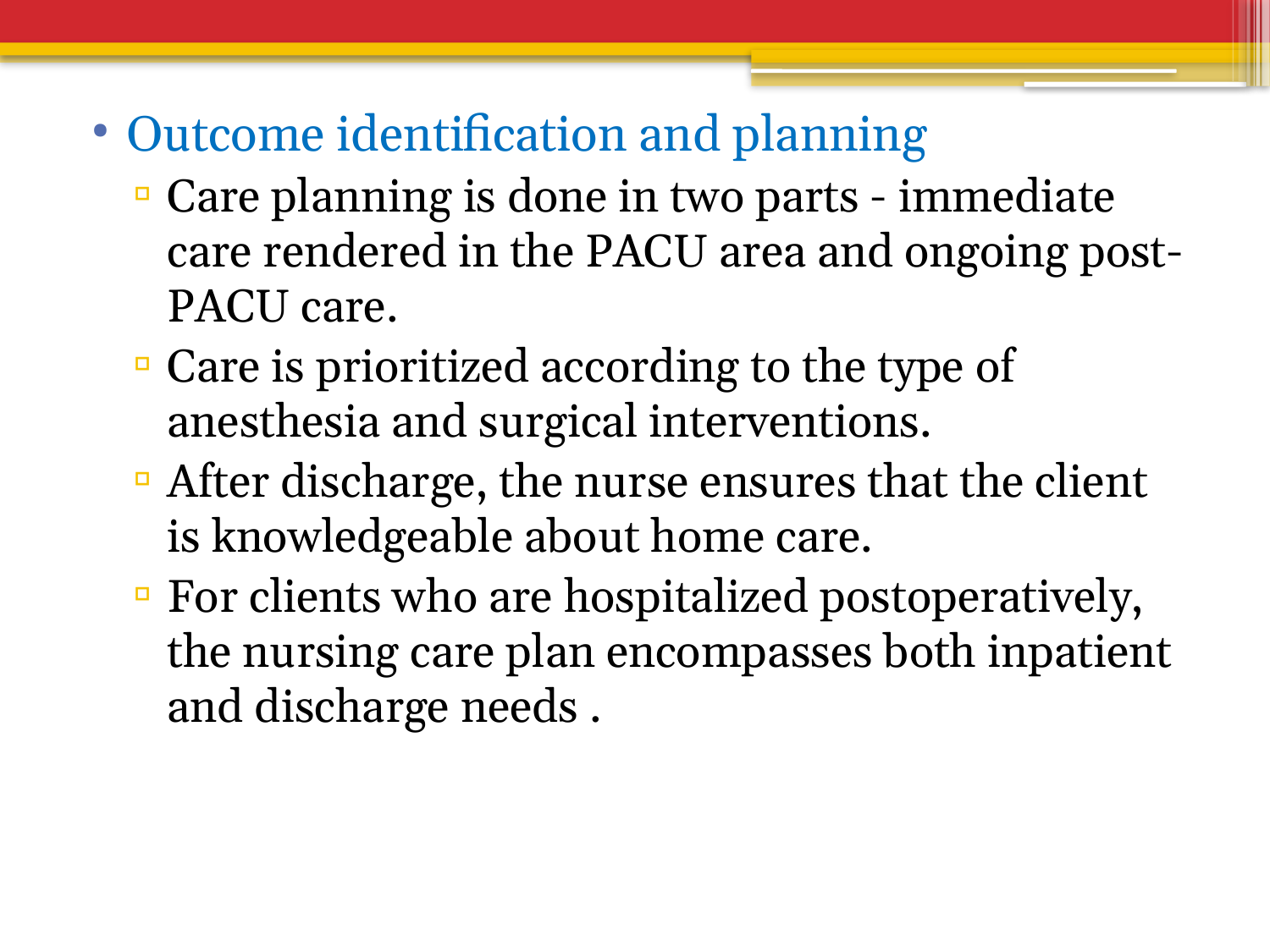

Outcome identification and planning
Care planning is done in two parts - immediate care rendered in the PACU area and ongoing post-PACU care.
Care is prioritized according to the type of anesthesia and surgical interventions.
After discharge, the nurse ensures that the client is knowledgeable about home care.
For clients who are hospitalized postoperatively, the nursing care plan encompasses both inpatient and discharge needs .